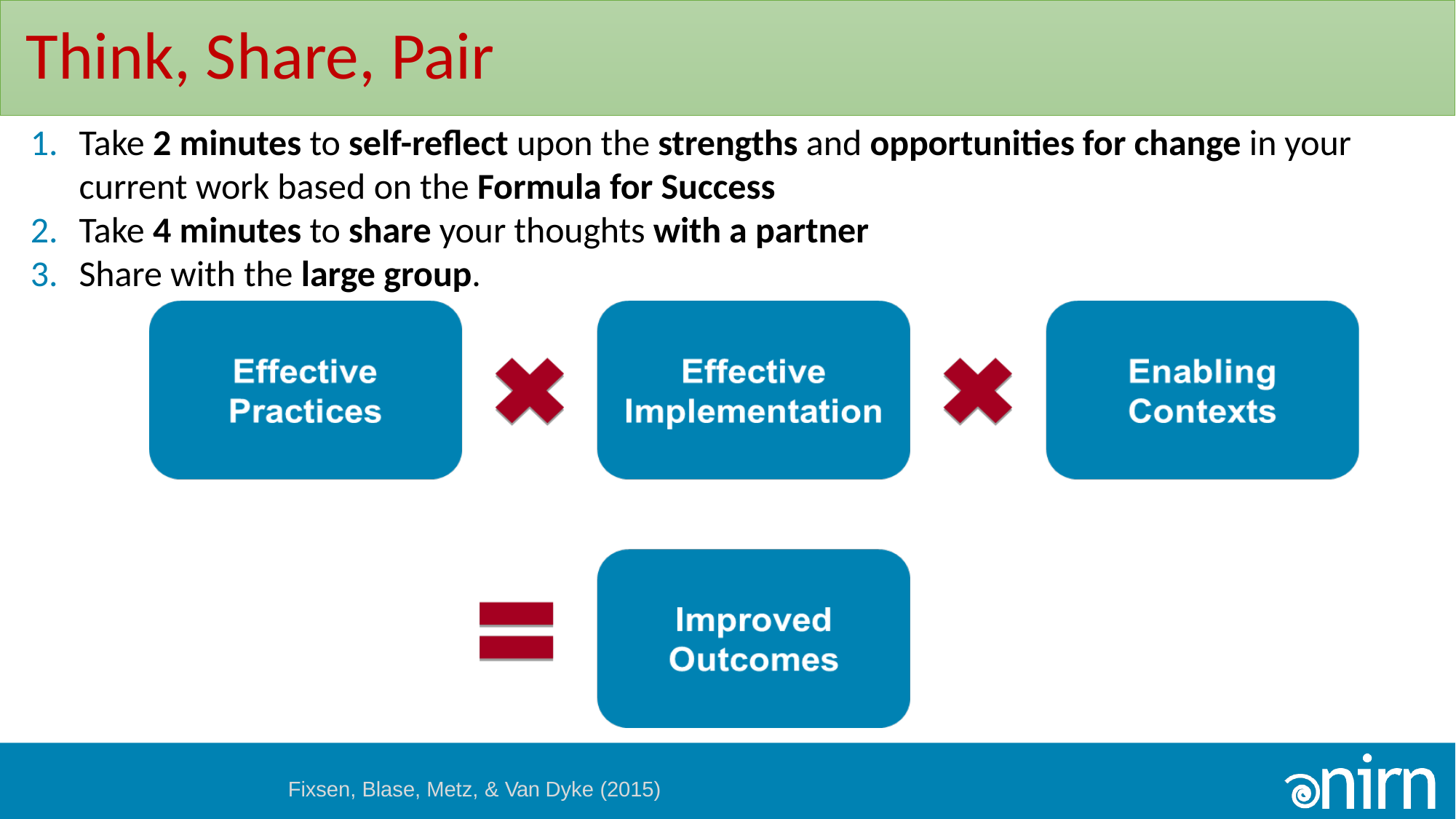

Think, Share, Pair
# Think, Pair, Share: Strengths and Opportunities for Change
Take 2 minutes to self-reflect upon the strengths and opportunities for change in your  current work based on the Formula for Success
Take 4 minutes to share your thoughts with a partner
Share with the large group.

Fixsen, Blase, Metz, & Van Dyke (2015)